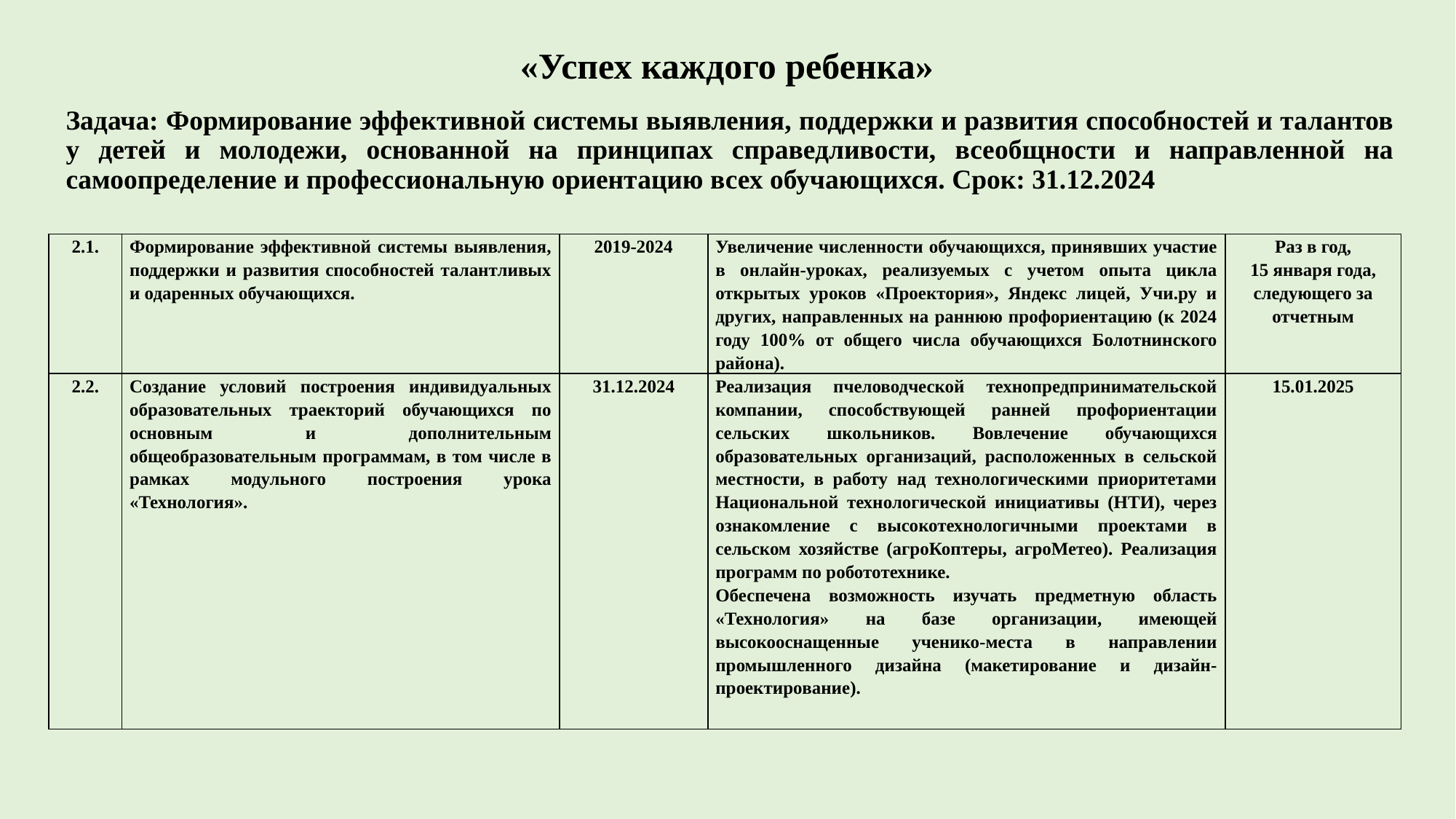

# «Успех каждого ребенка»
Задача: Формирование эффективной системы выявления, поддержки и развития способностей и талантов у детей и молодежи, основанной на принципах справедливости, всеобщности и направленной на самоопределение и профессиональную ориентацию всех обучающихся. Срок: 31.12.2024

| 2.1. | Формирование эффективной системы выявления, поддержки и развития способностей талантливых и одаренных обучающихся. | 2019-2024 | Увеличение численности обучающихся, принявших участие в онлайн-уроках, реализуемых с учетом опыта цикла открытых уроков «Проектория», Яндекс лицей, Учи.ру и других, направленных на раннюю профориентацию (к 2024 году 100% от общего числа обучающихся Болотнинского района). | Раз в год, 15 января года, следующего за отчетным |
| --- | --- | --- | --- | --- |
| 2.2. | Создание условий построения индивидуальных образовательных траекторий обучающихся по основным и дополнительным общеобразовательным программам, в том числе в рамках модульного построения урока «Технология». | 31.12.2024 | Реализация пчеловодческой технопредпринимательской компании, способствующей ранней профориентации сельских школьников. Вовлечение обучающихся образовательных организаций, расположенных в сельской местности, в работу над технологическими приоритетами Национальной технологической инициативы (НТИ), через ознакомление с высокотехнологичными проектами в сельском хозяйстве (агроКоптеры, агроМетео). Реализация программ по робототехнике. Обеспечена возможность изучать предметную область «Технология» на базе организации, имеющей высокооснащенные ученико-места в направлении промышленного дизайна (макетирование и дизайн-проектирование). | 15.01.2025 |